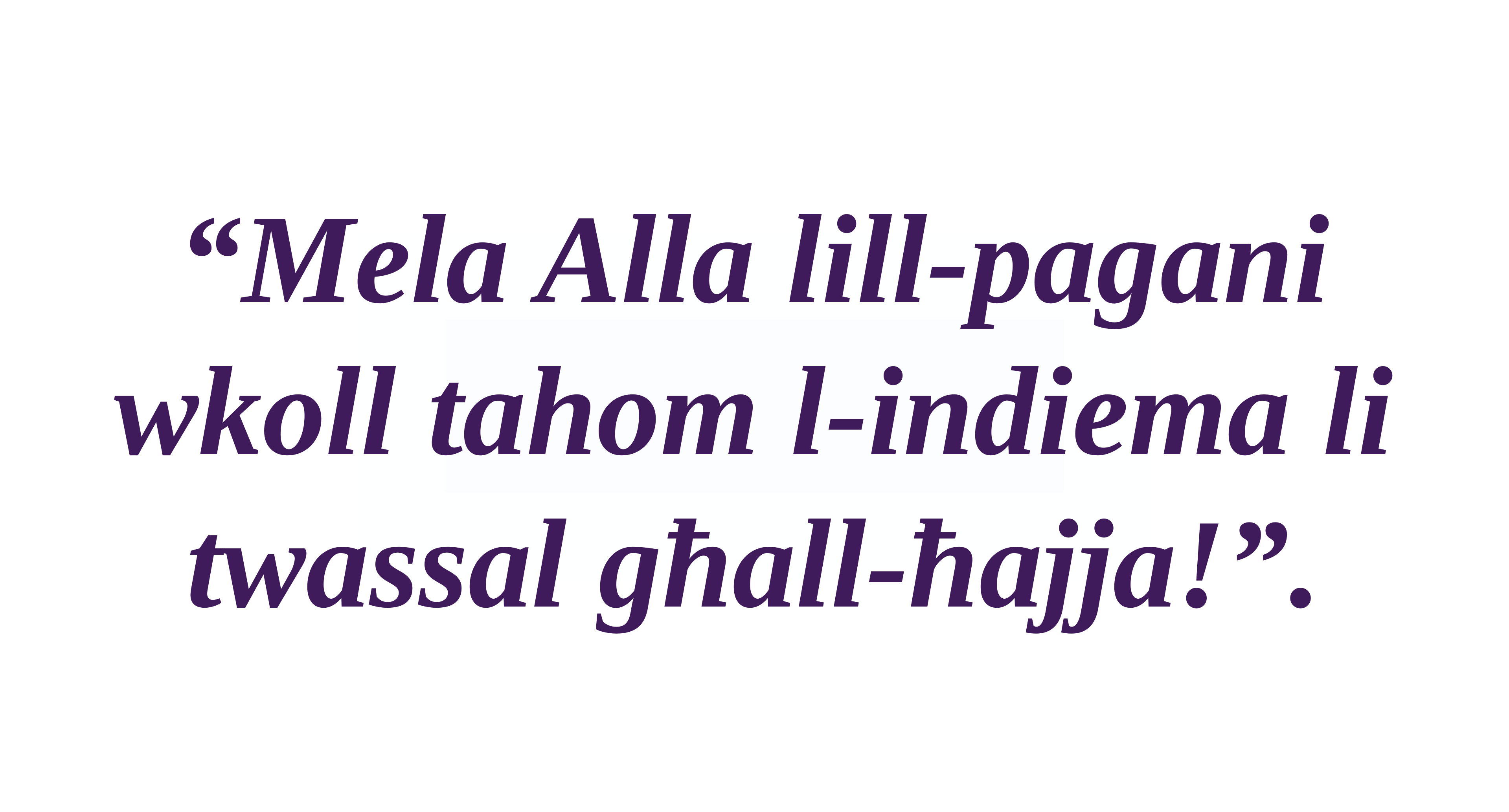

“Mela Alla lill-pagani wkoll tahom l-indiema li twassal għall-ħajja!”.